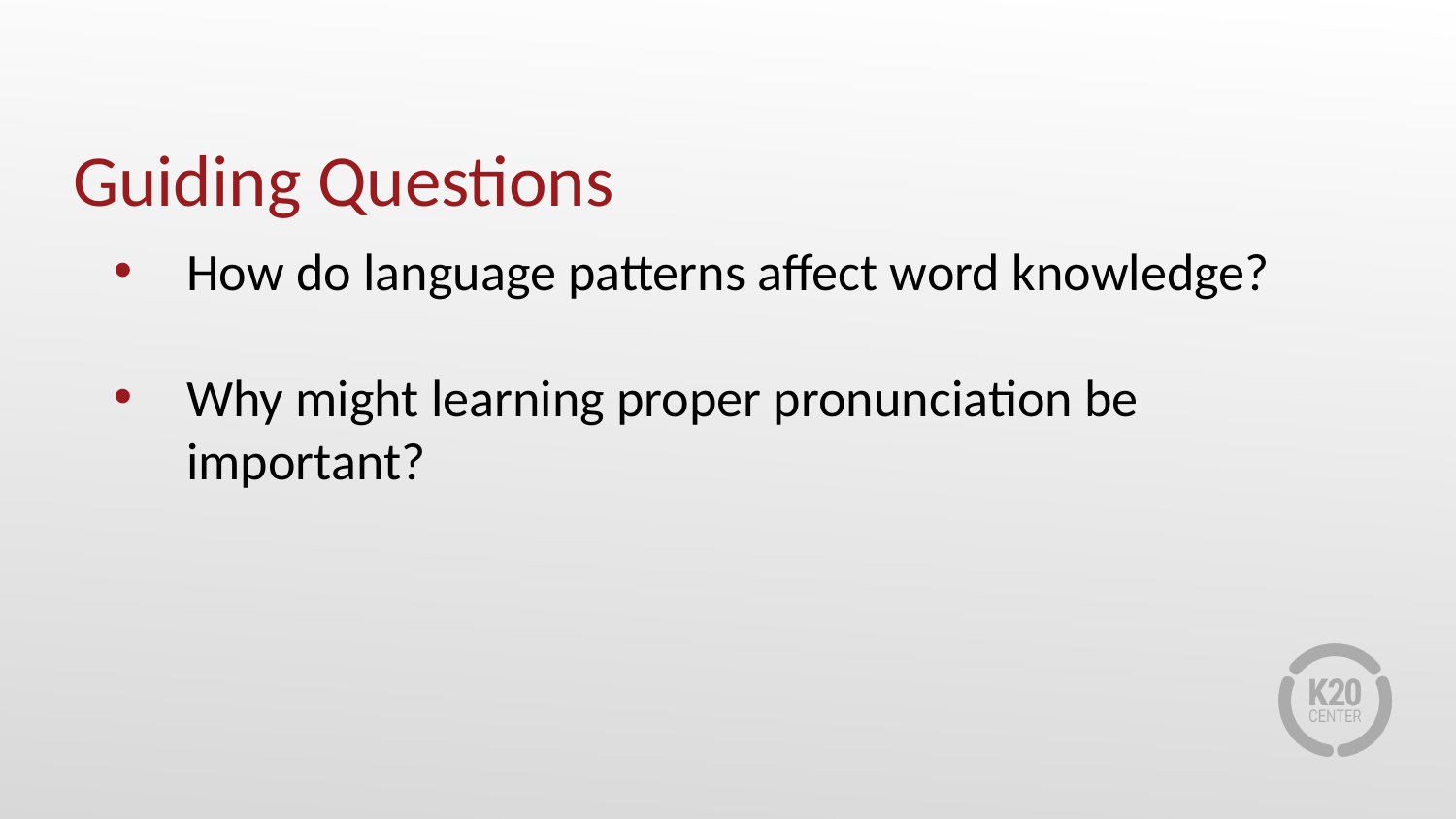

# Guiding Questions
How do language patterns affect word knowledge?

Why might learning proper pronunciation be important?